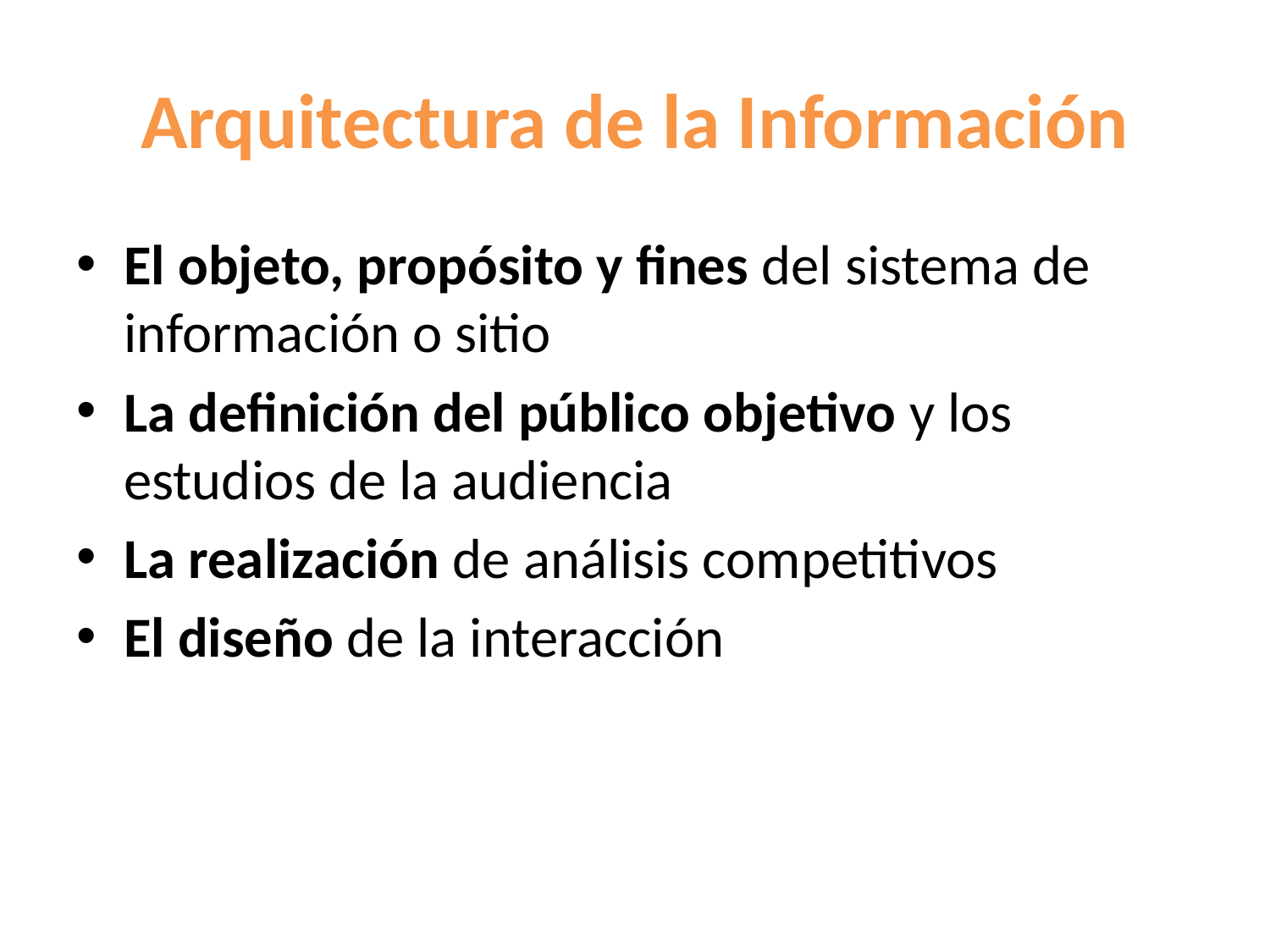

# Arquitectura de la Información
El objeto, propósito y fines del sistema de información o sitio
La definición del público objetivo y los estudios de la audiencia
La realización de análisis competitivos
El diseño de la interacción